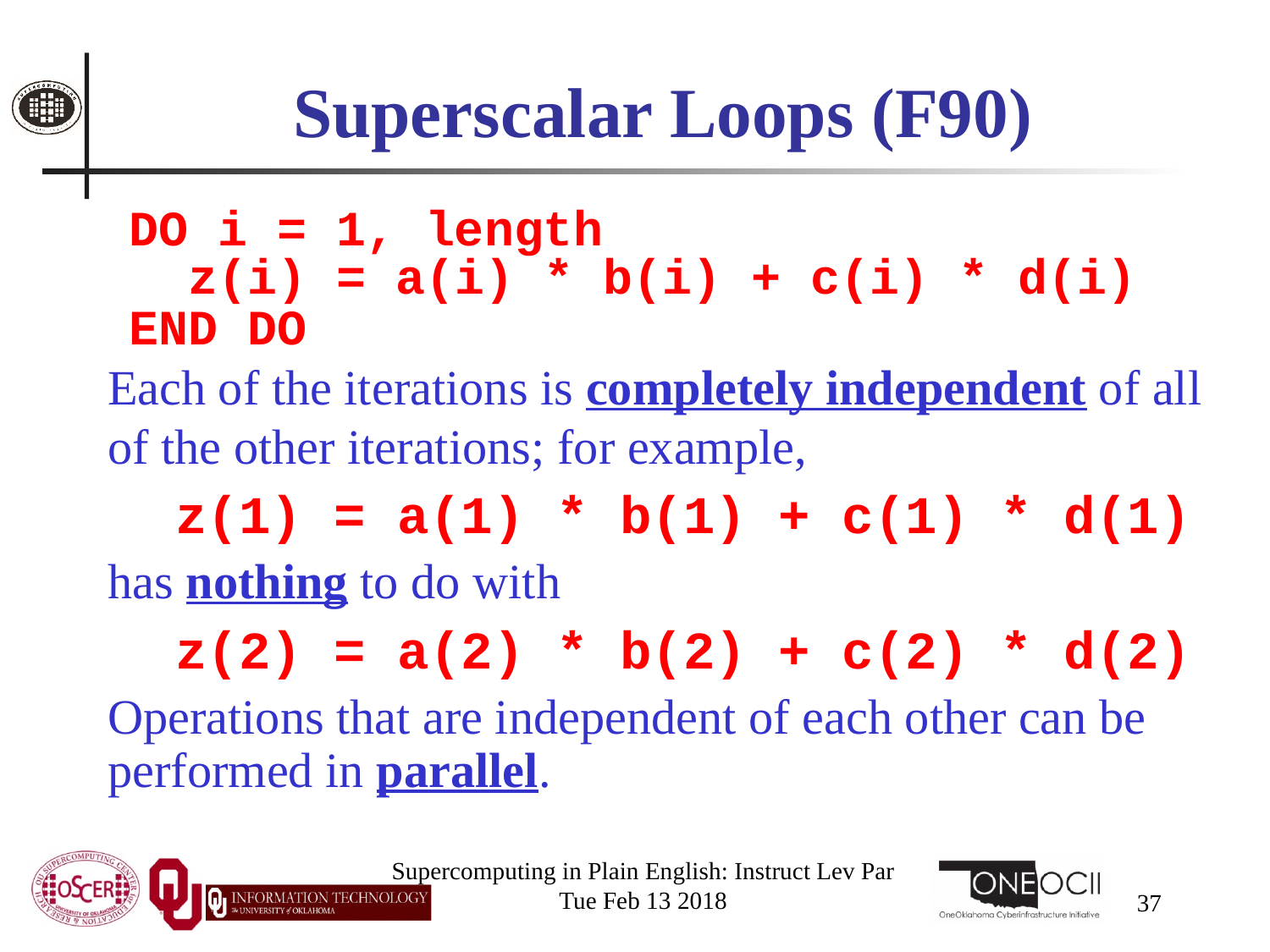

# Superscalar Loops (F90)
DO i = 1, length
  z(i) = a(i) * b(i) + c(i) * d(i)
END DO

Each of the iterations is completely independent of all of the other iterations; for example,
  z(1) = a(1) * b(1) + c(1) * d(1)
has nothing to do with
  z(2) = a(2) * b(2) + c(2) * d(2)
Operations that are independent of each other can be performed in parallel.
Supercomputing in Plain English: Instruct Lev Par
Tue Feb 13 2018
37